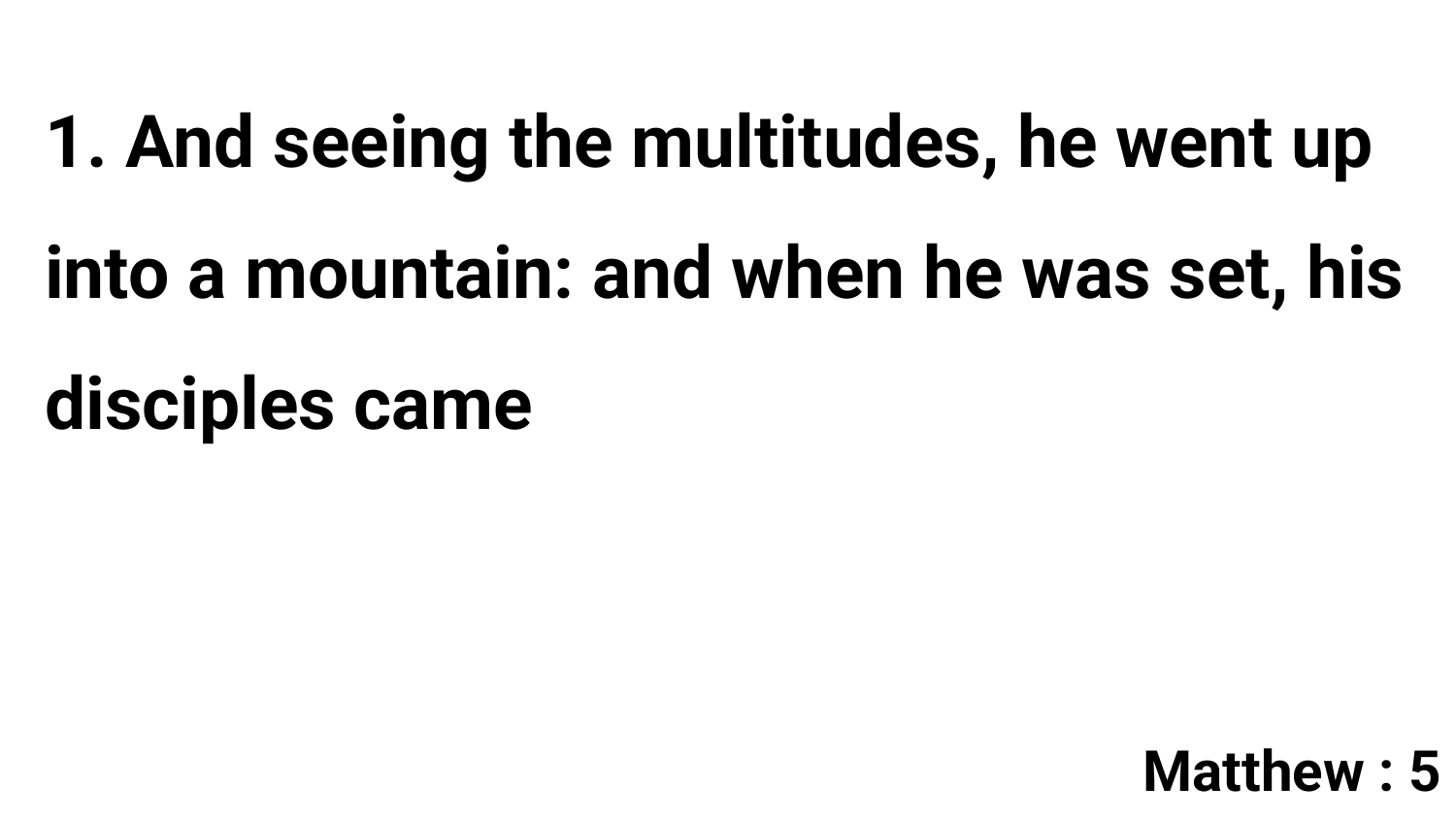

1. And seeing the multitudes, he went up into a mountain: and when he was set, his disciples came
Matthew : 5